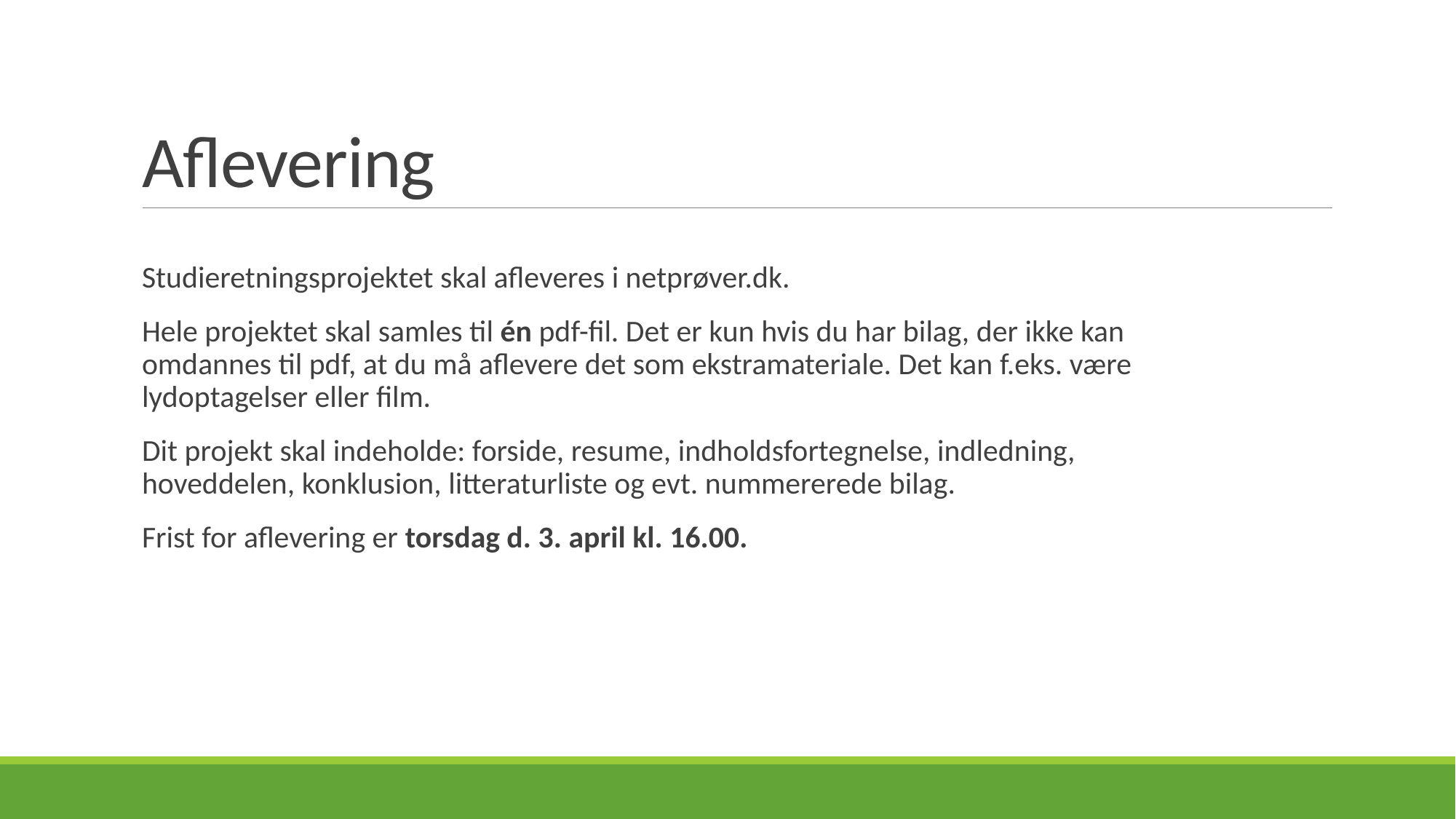

# Aflevering
Studieretningsprojektet skal afleveres i netprøver.dk.
Hele projektet skal samles til én pdf-fil. Det er kun hvis du har bilag, der ikke kan omdannes til pdf, at du må aflevere det som ekstramateriale. Det kan f.eks. være lydoptagelser eller film.
Dit projekt skal indeholde: forside, resume, indholdsfortegnelse, indledning, hoveddelen, konklusion, litteraturliste og evt. nummererede bilag.
Frist for aflevering er torsdag d. 3. april kl. 16.00.